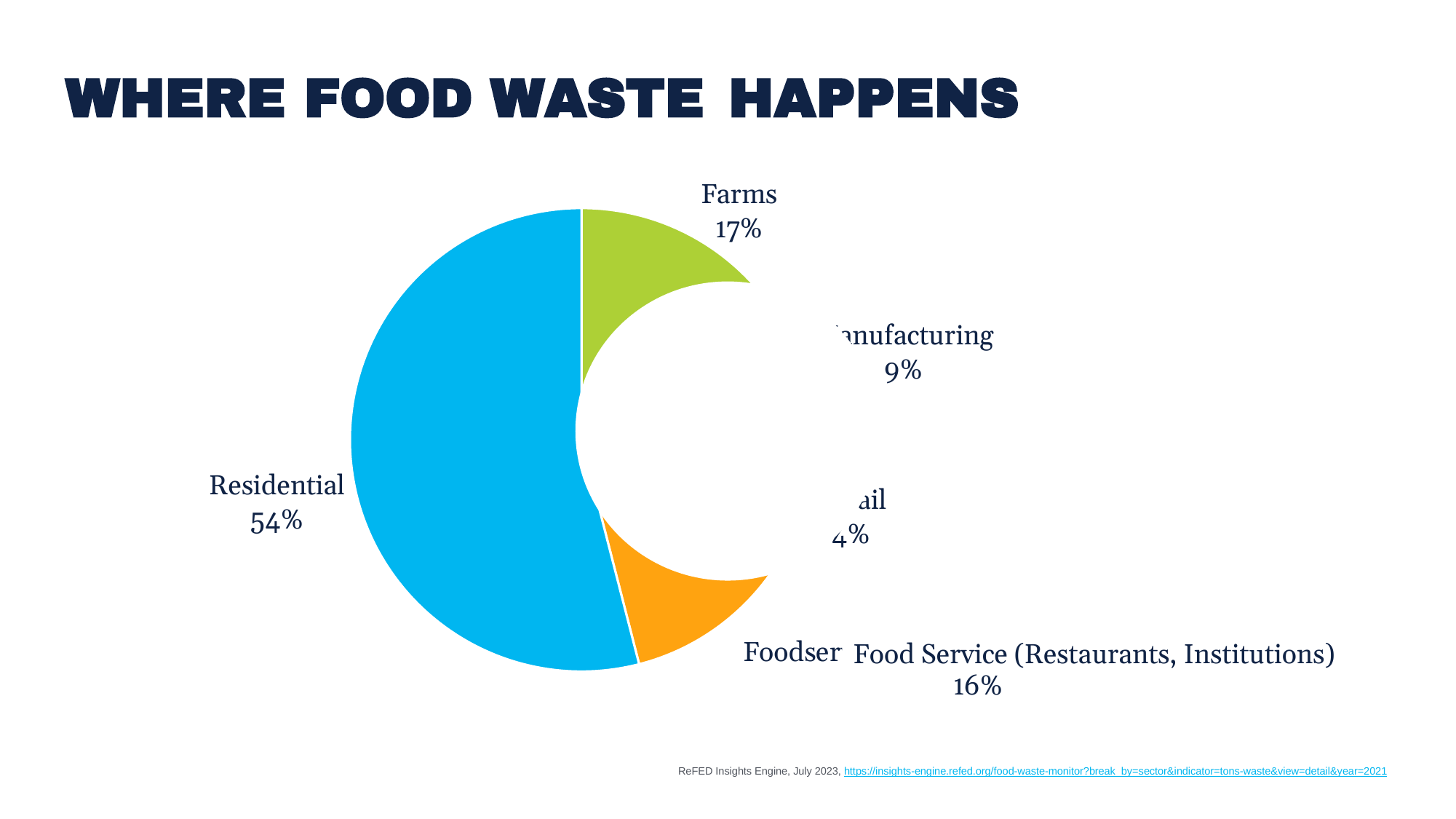

# WHERE FOOD WASTE HAPPENS

### Chart

| Category | Food Waste by weight |
|---|---|
| Farms | 17.0 |
| Manufacturing | 9.0 |
| Retail | 4.0 |
| Foodservice (Restaurants, Institutions) | 16.0 |
| Residential | 54.0 |
Food Service (Restaurants, Institutions)
ReFED Insights Engine, July 2023, https://insights-engine.refed.org/food-waste-monitor?break_by=sector&indicator=tons-waste&view=detail&year=2021